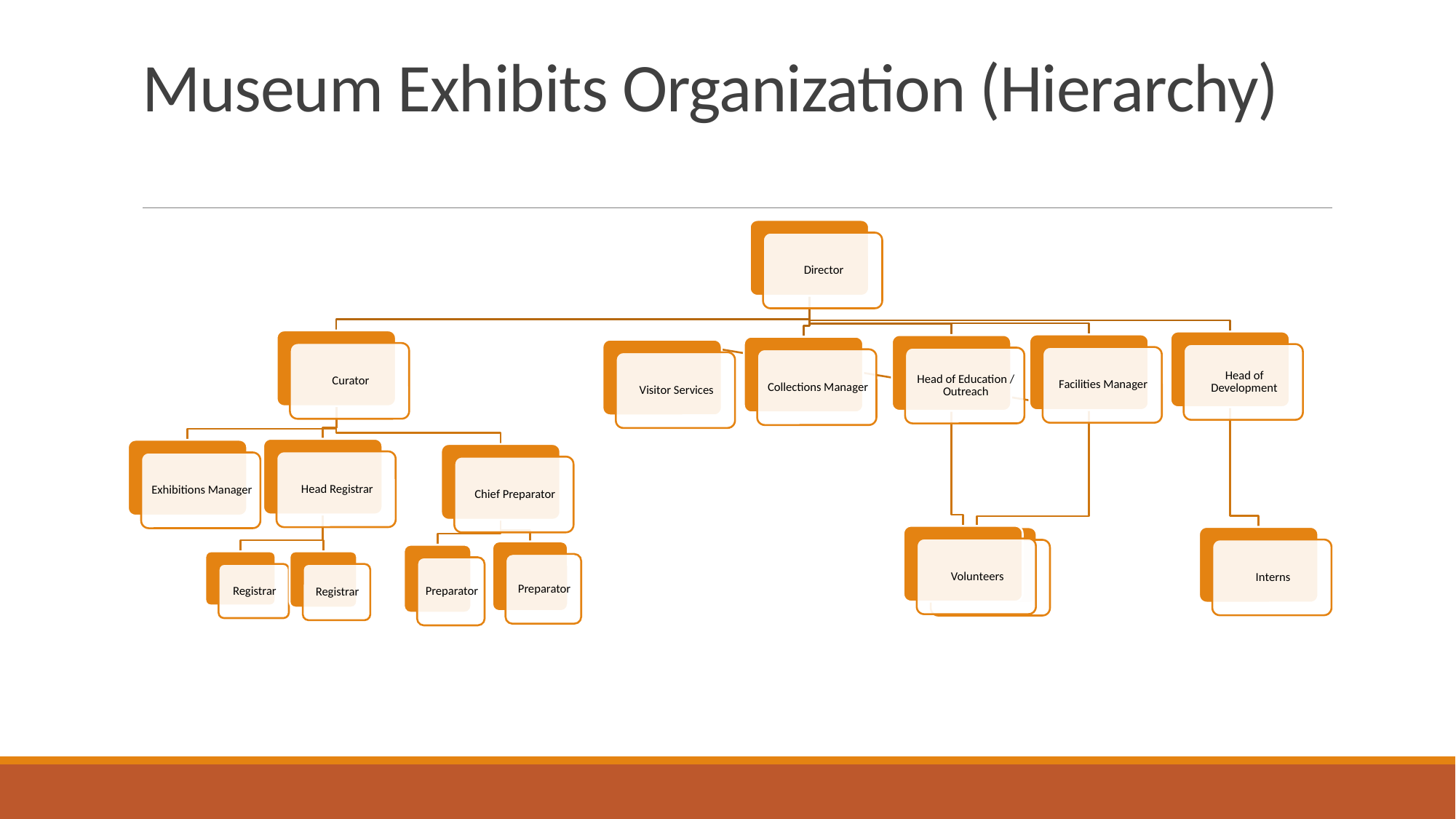

# Museum Exhibits Organization (Hierarchy)
Director
Curator
Exhibitions Manager
Head Registrar
Registrar
Registrar
Chief Preparator
Preparator
Preparator
Facilities Manager
Janitorial
Visitor Services
Head of Development
Interns
Head of Education / Outreach
Volunteers
Collections Manager